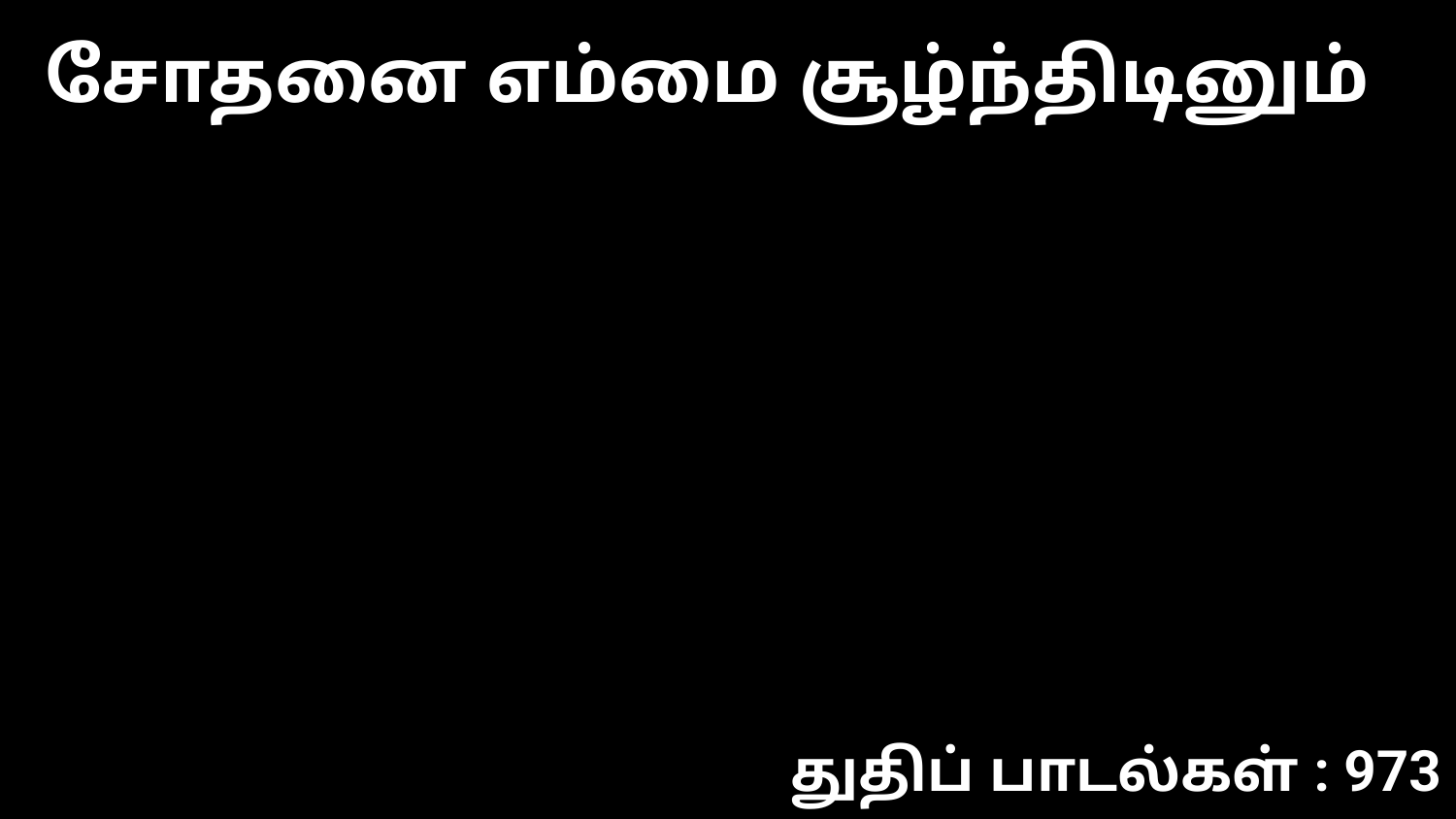

சோதனை எம்மை சூழ்ந்திடினும்
துதிப் பாடல்கள் : 973